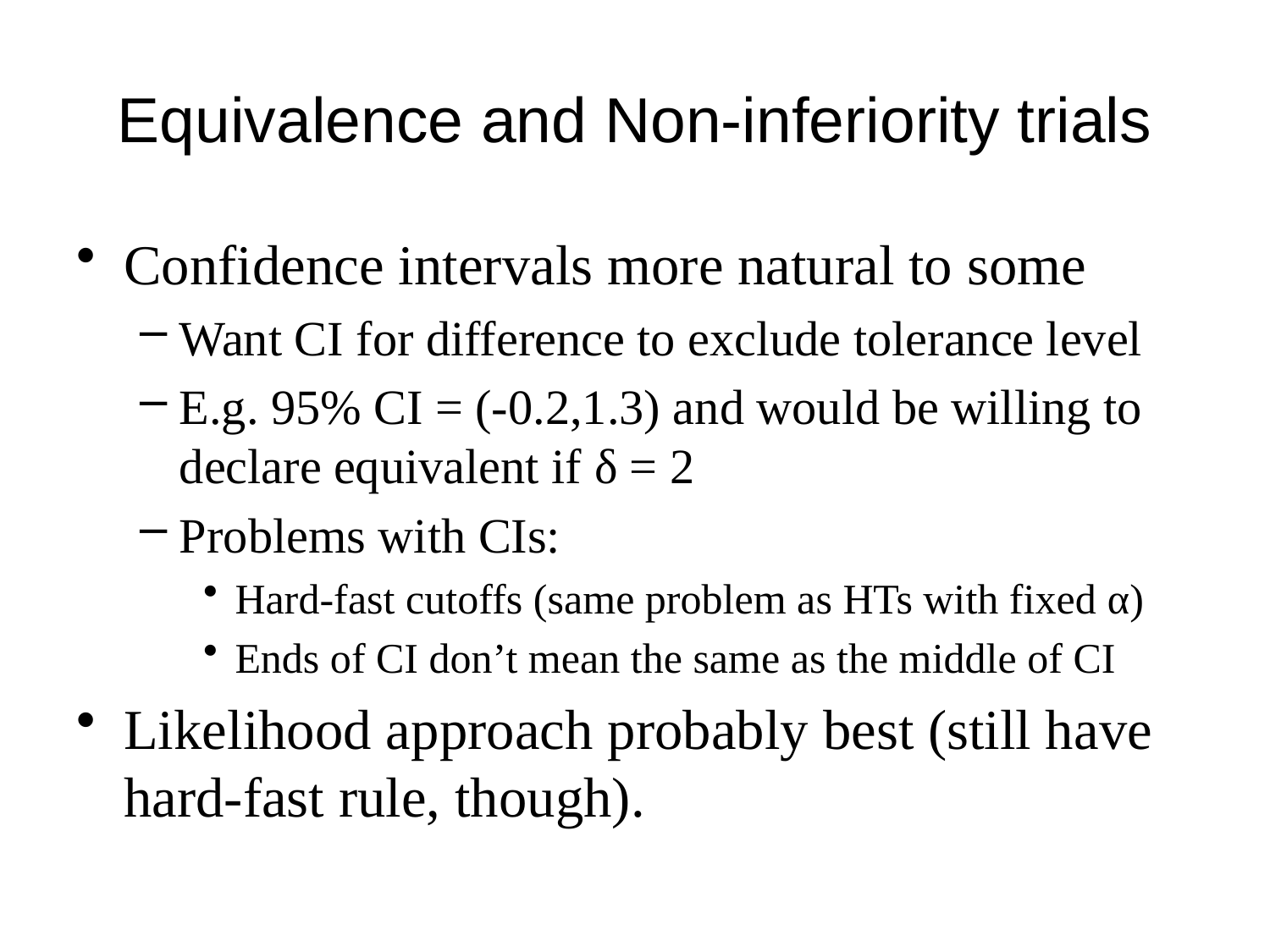

# Equivalence and Non-inferiority trials
Confidence intervals more natural to some
Want CI for difference to exclude tolerance level
E.g. 95% CI = (-0.2,1.3) and would be willing to declare equivalent if δ = 2
Problems with CIs:
Hard-fast cutoffs (same problem as HTs with fixed α)
Ends of CI don’t mean the same as the middle of CI
Likelihood approach probably best (still have hard-fast rule, though).